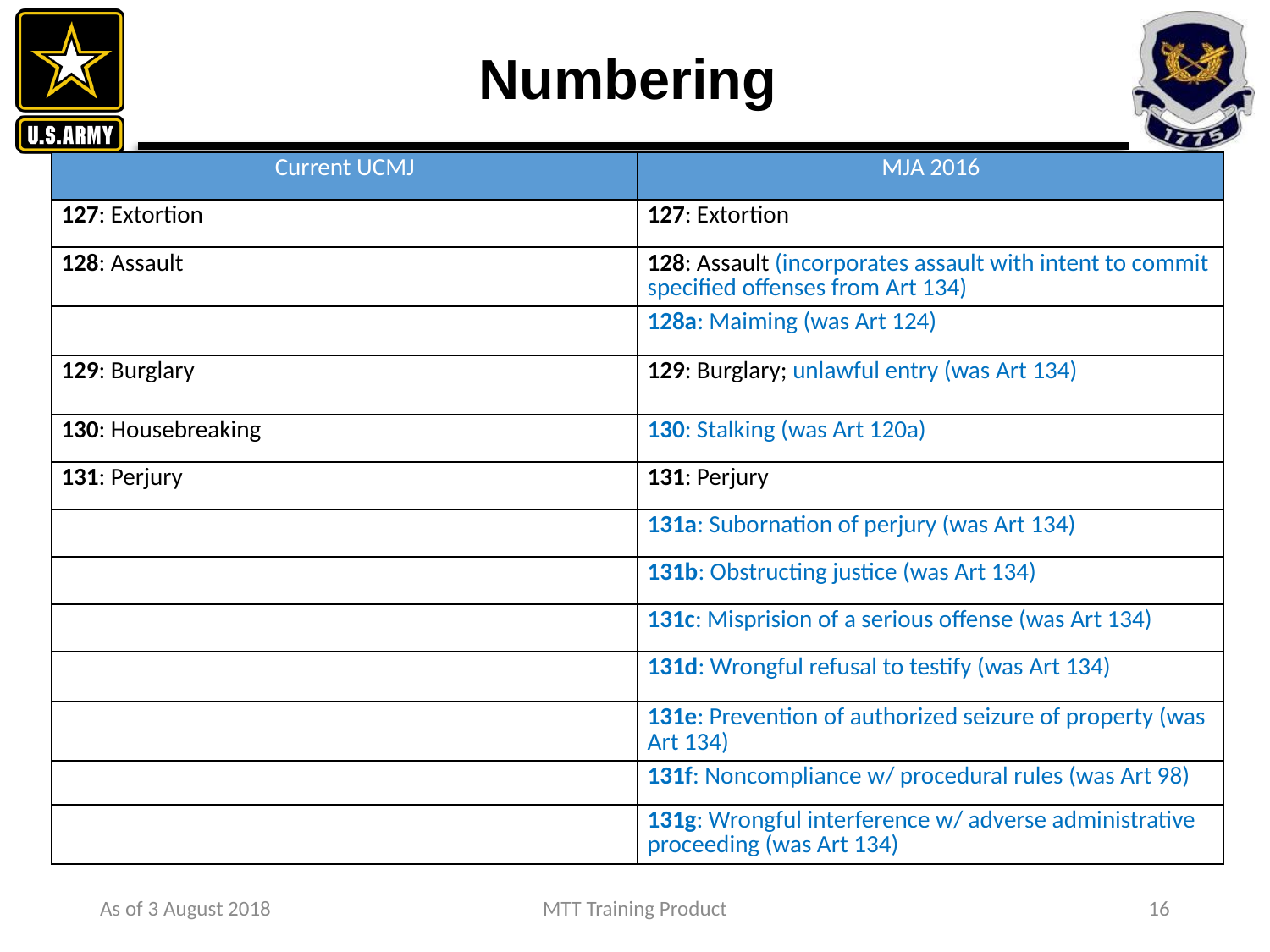

# Numbering
| Current UCMJ | MJA 2016 |
| --- | --- |
| 127: Extortion | 127: Extortion |
| 128: Assault | 128: Assault (incorporates assault with intent to commit specified offenses from Art 134) |
|  | 128a: Maiming (was Art 124) |
| 129: Burglary | 129: Burglary; unlawful entry (was Art 134) |
| 130: Housebreaking | 130: Stalking (was Art 120a) |
| 131: Perjury | 131: Perjury |
|  | 131a: Subornation of perjury (was Art 134) |
|  | 131b: Obstructing justice (was Art 134) |
|  | 131c: Misprision of a serious offense (was Art 134) |
|  | 131d: Wrongful refusal to testify (was Art 134) |
|  | 131e: Prevention of authorized seizure of property (was Art 134) |
|  | 131f: Noncompliance w/ procedural rules (was Art 98) |
|  | 131g: Wrongful interference w/ adverse administrative proceeding (was Art 134) |
As of 3 August 2018
MTT Training Product
16